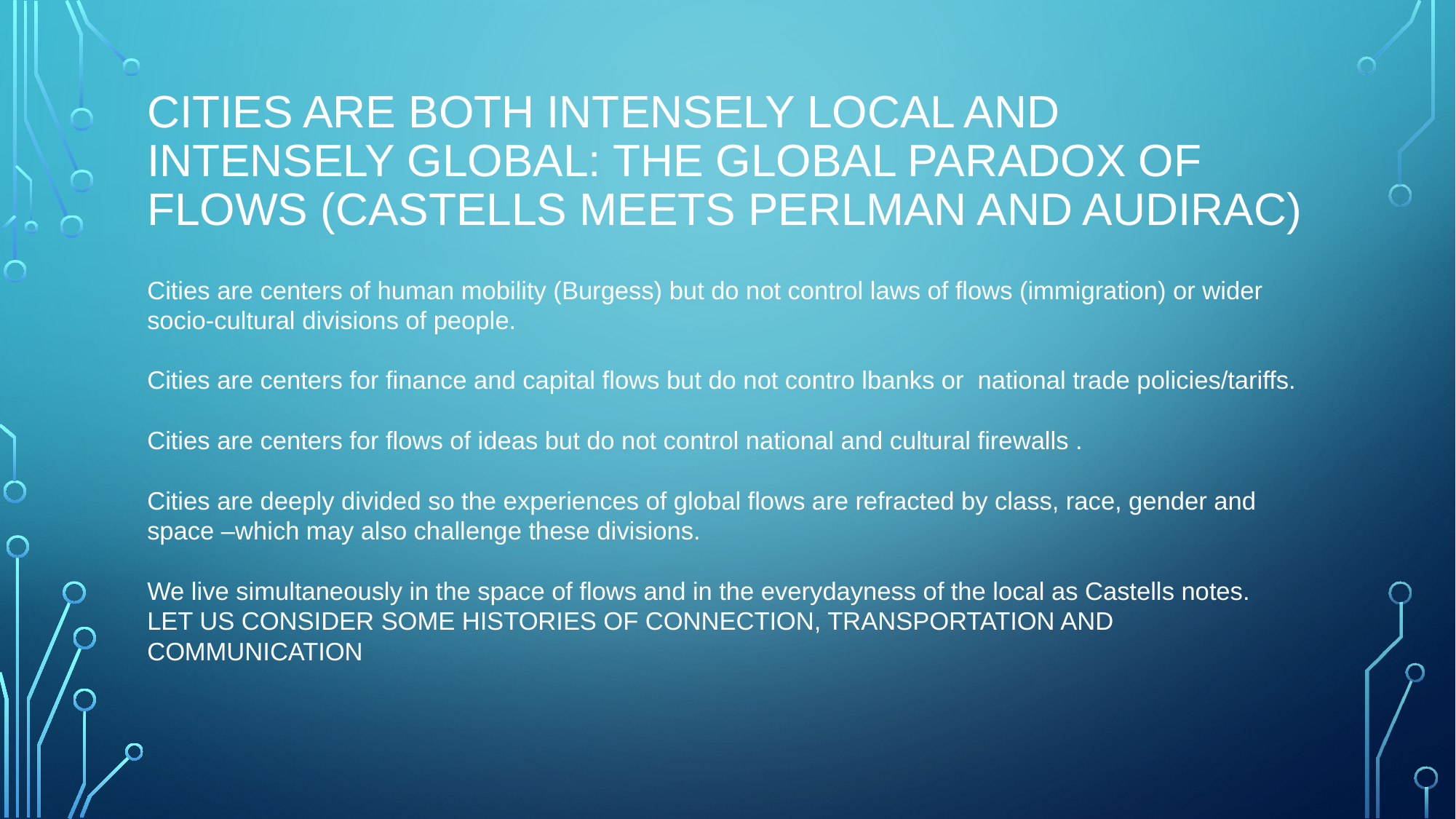

# Cities are both intensely local and intensely global: the global paradox OF FLOWS (CASTELLS MEETS PERLMAN AND AUDIRAC)
Cities are centers of human mobility (Burgess) but do not control laws of flows (immigration) or wider socio-cultural divisions of people.

Cities are centers for finance and capital flows but do not contro lbanks or  national trade policies/tariffs.

Cities are centers for flows of ideas but do not control national and cultural firewalls .

Cities are deeply divided so the experiences of global flows are refracted by class, race, gender and space –which may also challenge these divisions.

We live simultaneously in the space of flows and in the everydayness of the local as Castells notes.  LET US CONSIDER SOME HISTORIES OF CONNECTION, TRANSPORTATION AND COMMUNICATION